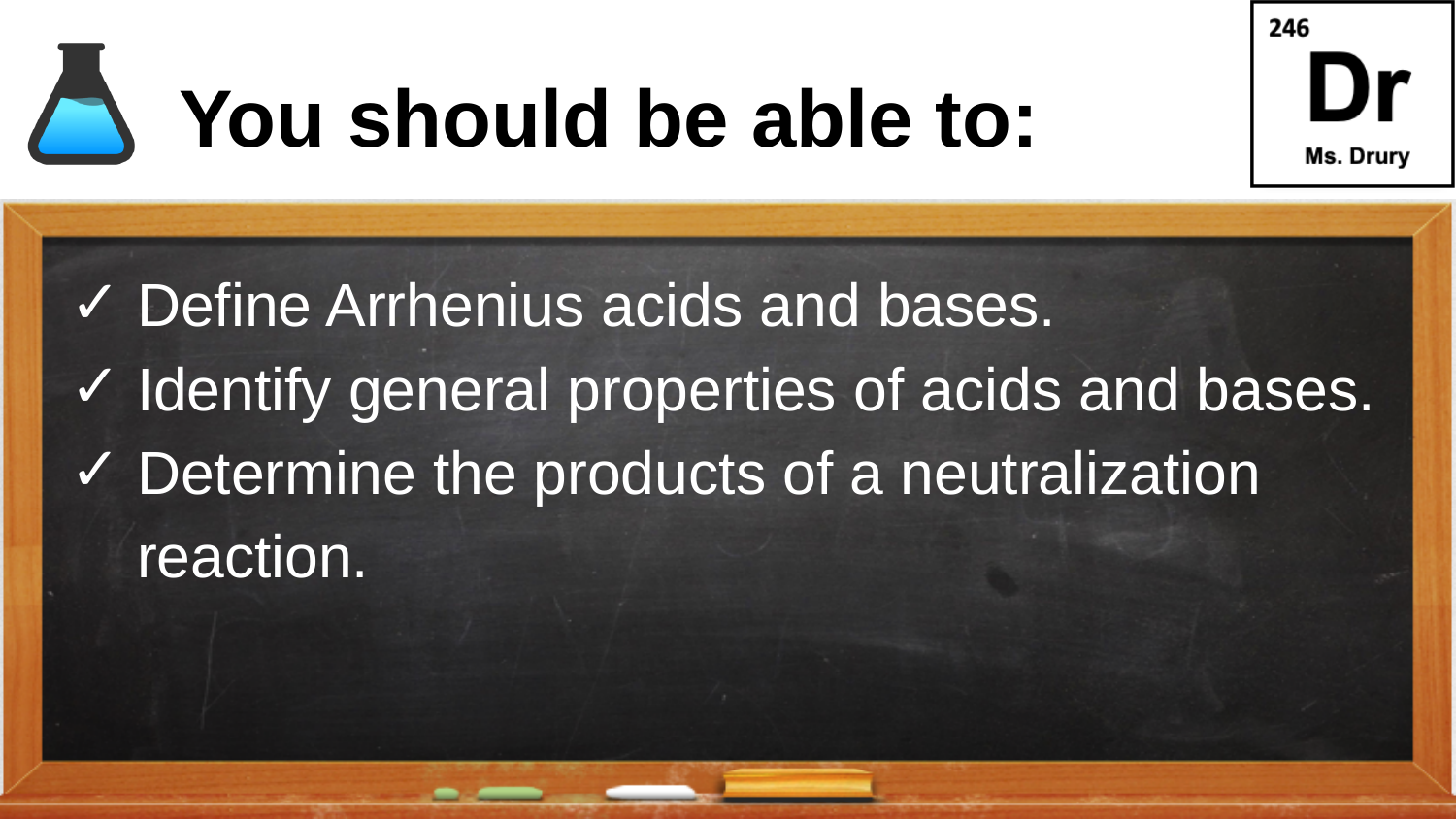

Define Arrhenius acids and bases.
Identify general properties of acids and bases.
Determine the products of a neutralization reaction.